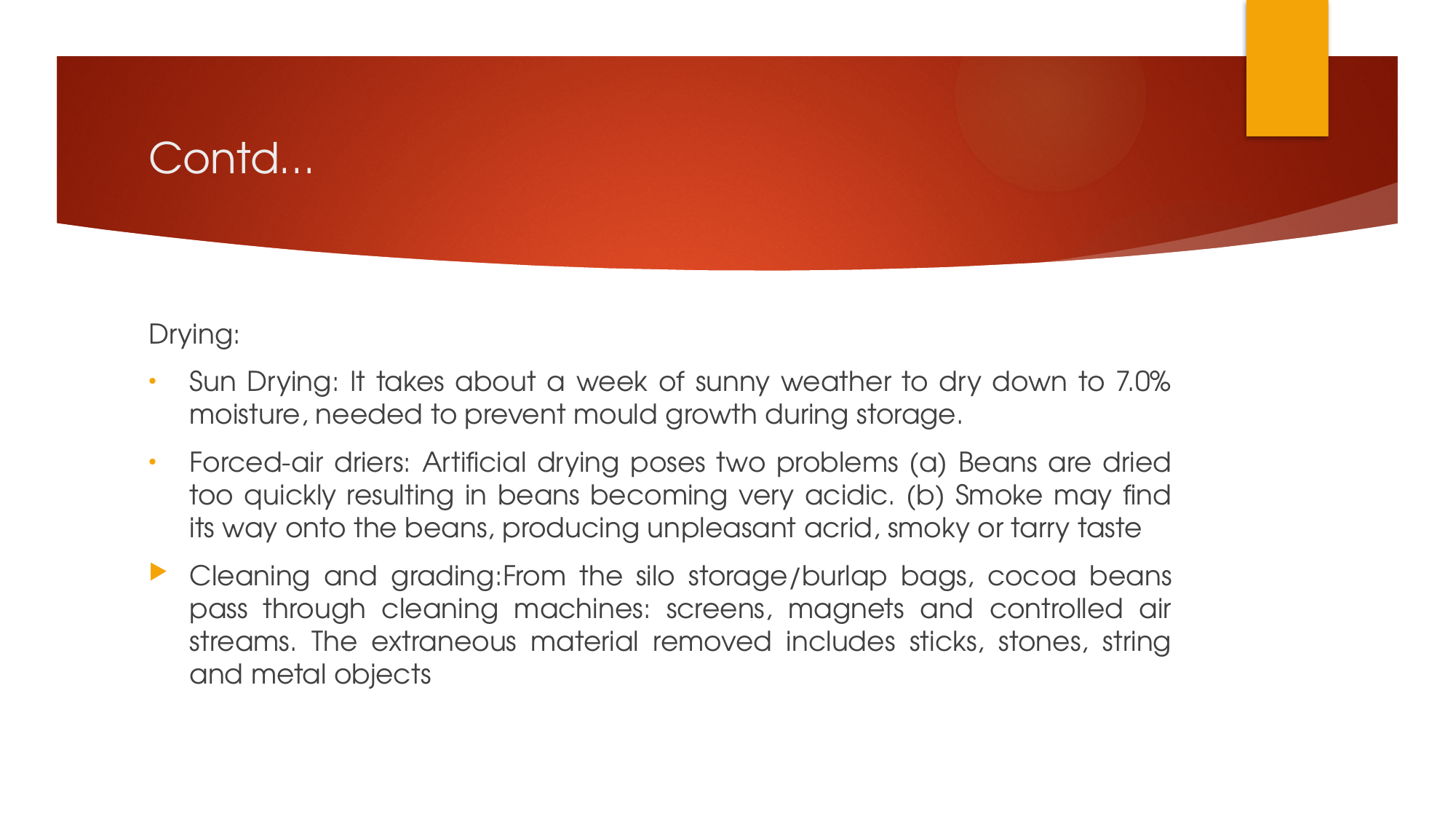

# Contd…
Drying:
Sun Drying: It takes about a week of sunny weather to dry down to 7.0% moisture, needed to prevent mould growth during storage.
Forced-air driers: Artificial drying poses two problems (a) Beans are dried too quickly resulting in beans becoming very acidic. (b) Smoke may find its way onto the beans, producing unpleasant acrid, smoky or tarry taste
Cleaning and grading:From the silo storage/burlap bags, cocoa beans pass through cleaning machines: screens, magnets and controlled air streams. The extraneous material removed includes sticks, stones, string and metal objects